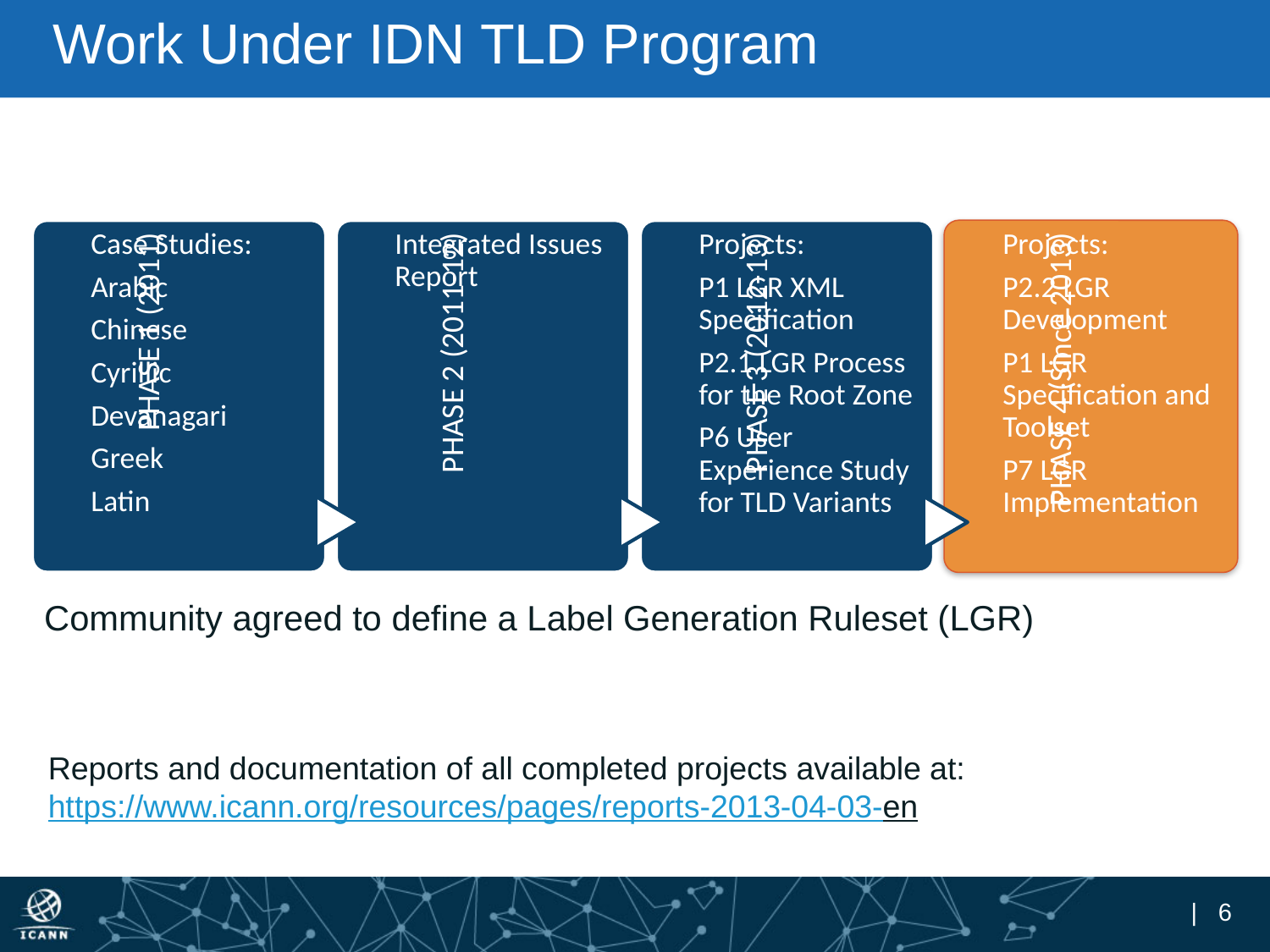

# Work Under IDN TLD Program
PHASE 1 (2011)
Case Studies:
Arabic
Chinese
Cyrillic
Devanagari
Greek
Latin
PHASE 2 (2011-12)
Integrated Issues Report
PHASE 3 (2012-13)
Projects:
P1 LGR XML Specification
P2.1 LGR Process for the Root Zone
P6 User Experience Study for TLD Variants
PHASE 4 (Since 2013)
Projects:
P2.2 LGR Development
P1 LGR Specification and Toolset
P7 LGR Implementation

Community agreed to define a Label Generation Ruleset (LGR)

Reports and documentation of all completed projects available at:
https://www.icann.org/resources/pages/reports-2013-04-03-en